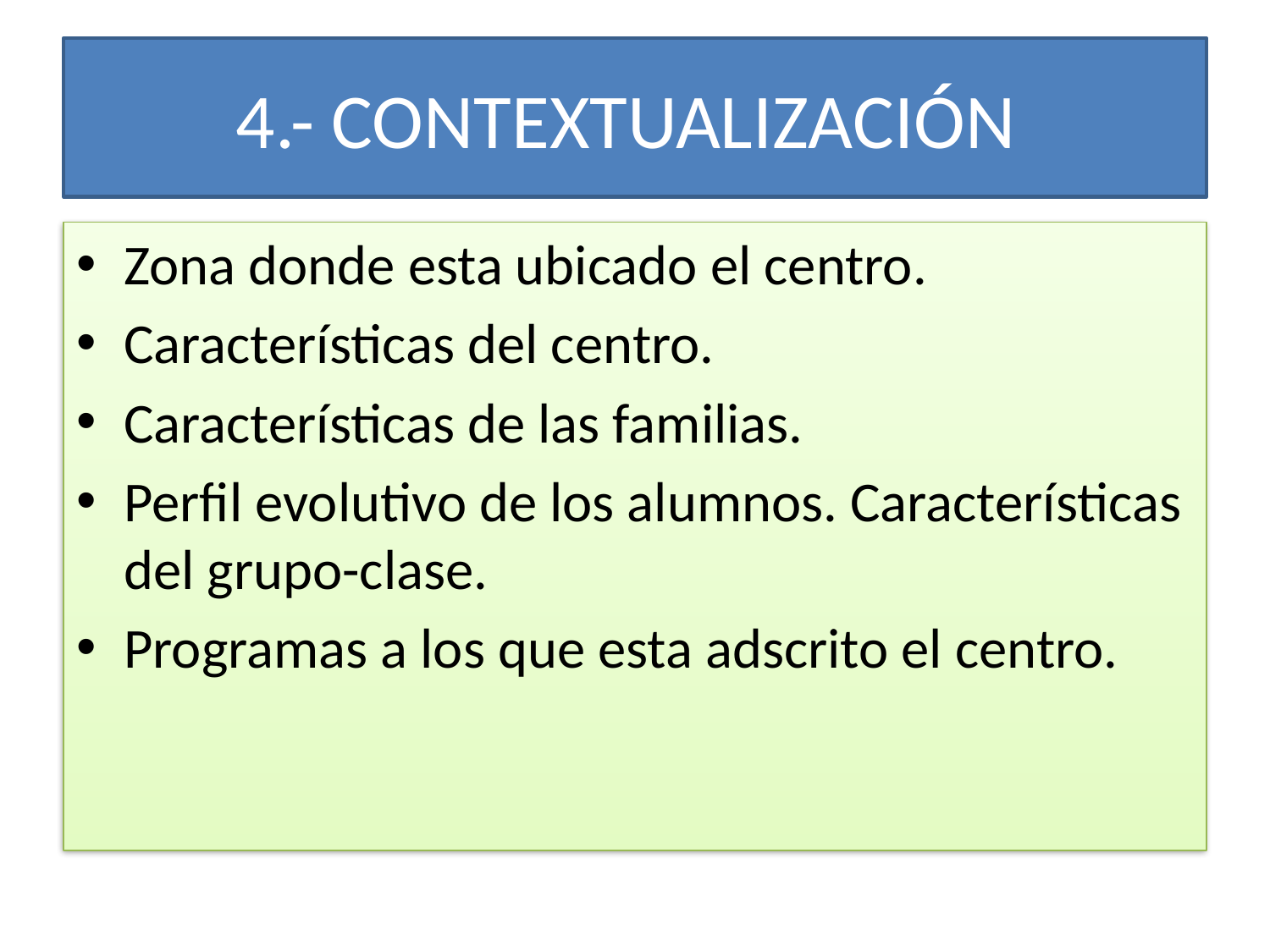

# 4.- CONTEXTUALIZACIÓN
Zona donde esta ubicado el centro.
Características del centro.
Características de las familias.
Perfil evolutivo de los alumnos. Características del grupo-clase.
Programas a los que esta adscrito el centro.